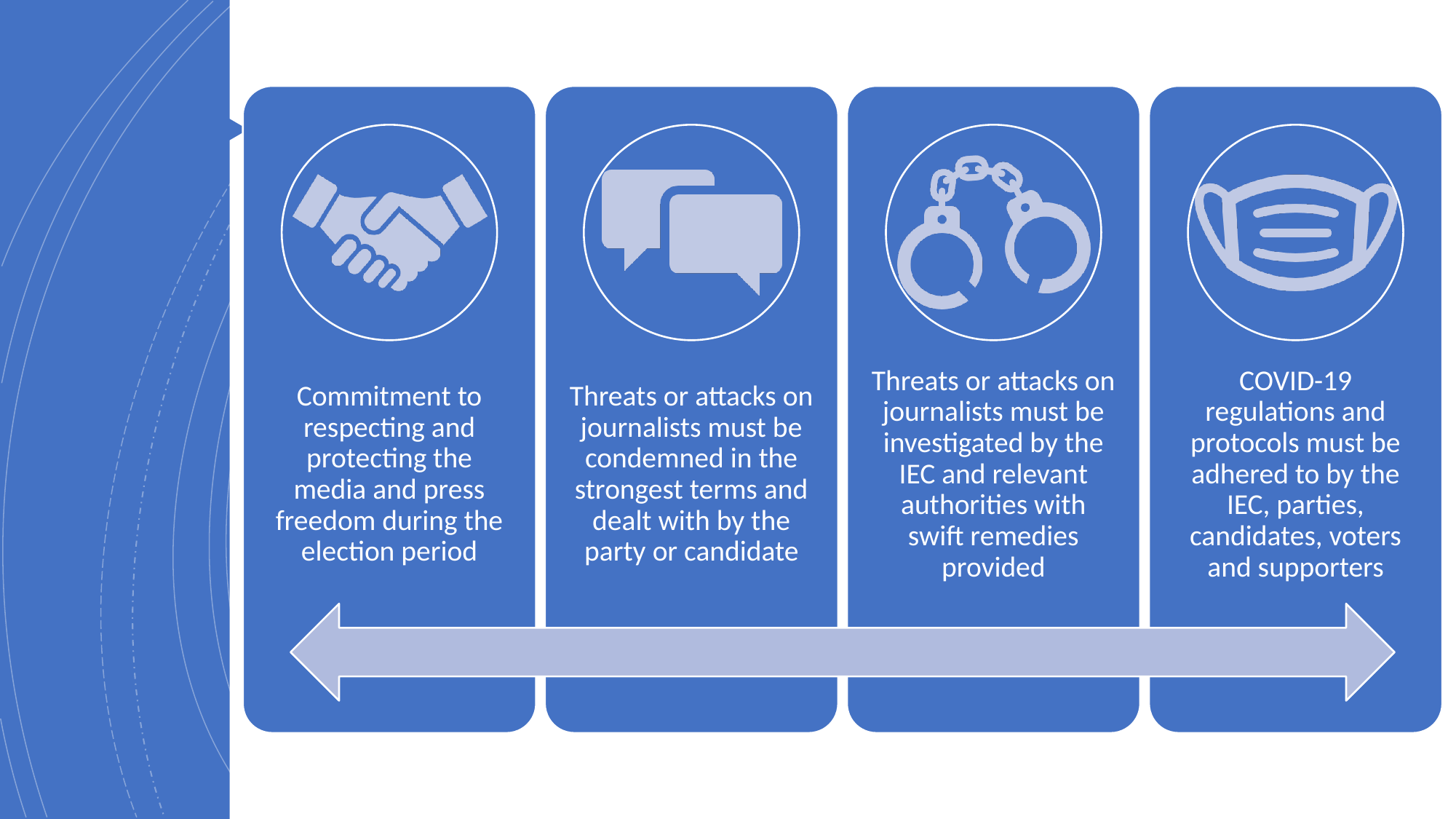

Commitment to respecting and protecting the media and press freedom during the election period
Threats or attacks on journalists must be condemned in the strongest terms and dealt with by the party or candidate
Threats or attacks on journalists must be investigated by the IEC and relevant authorities with swift remedies provided
COVID-19 regulations and protocols must be adhered to by the IEC, parties, candidates, voters and supporters